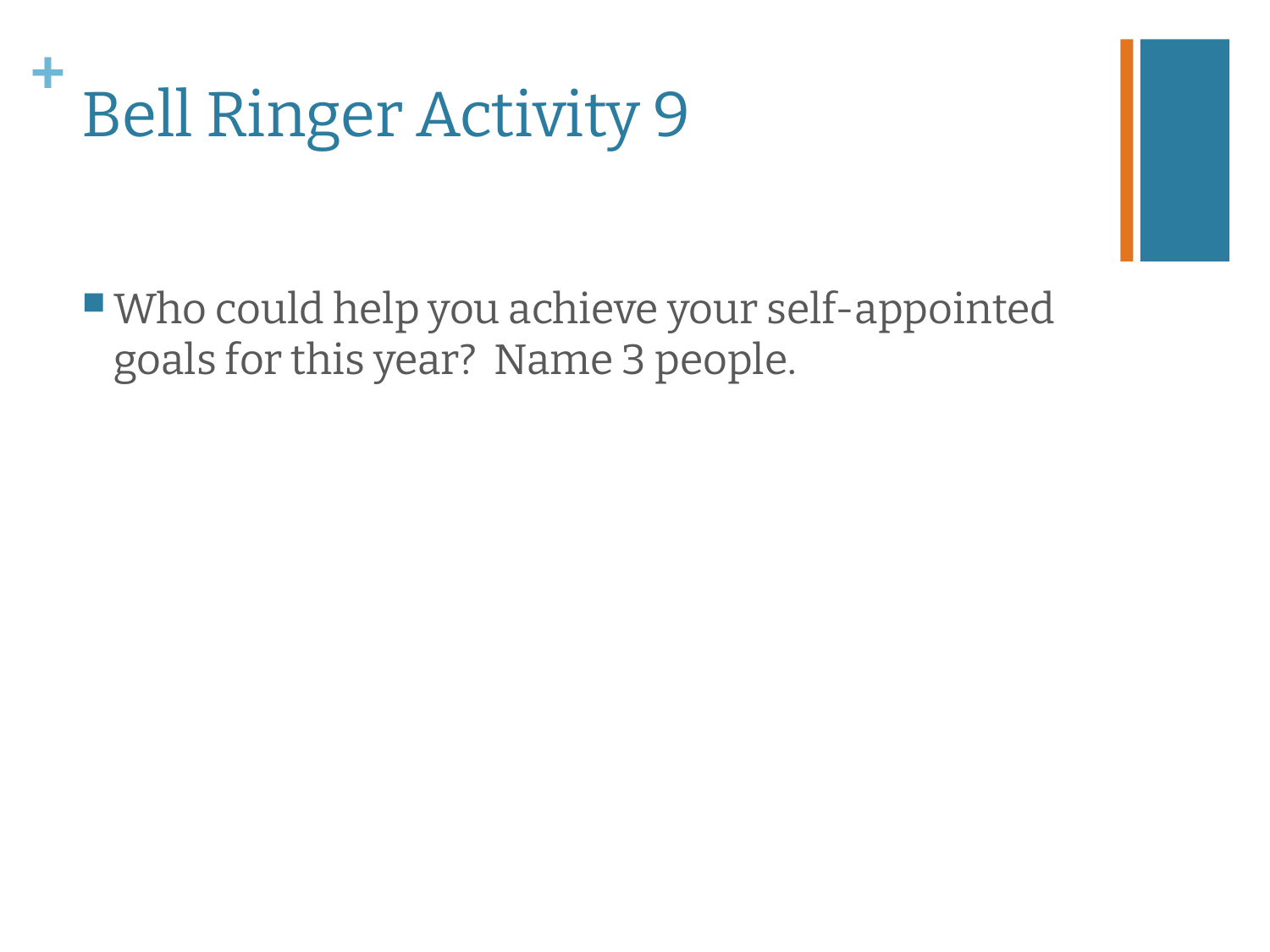

# Bell Ringer Activity 9
Who could help you achieve your self-appointed goals for this year?  Name 3 people.